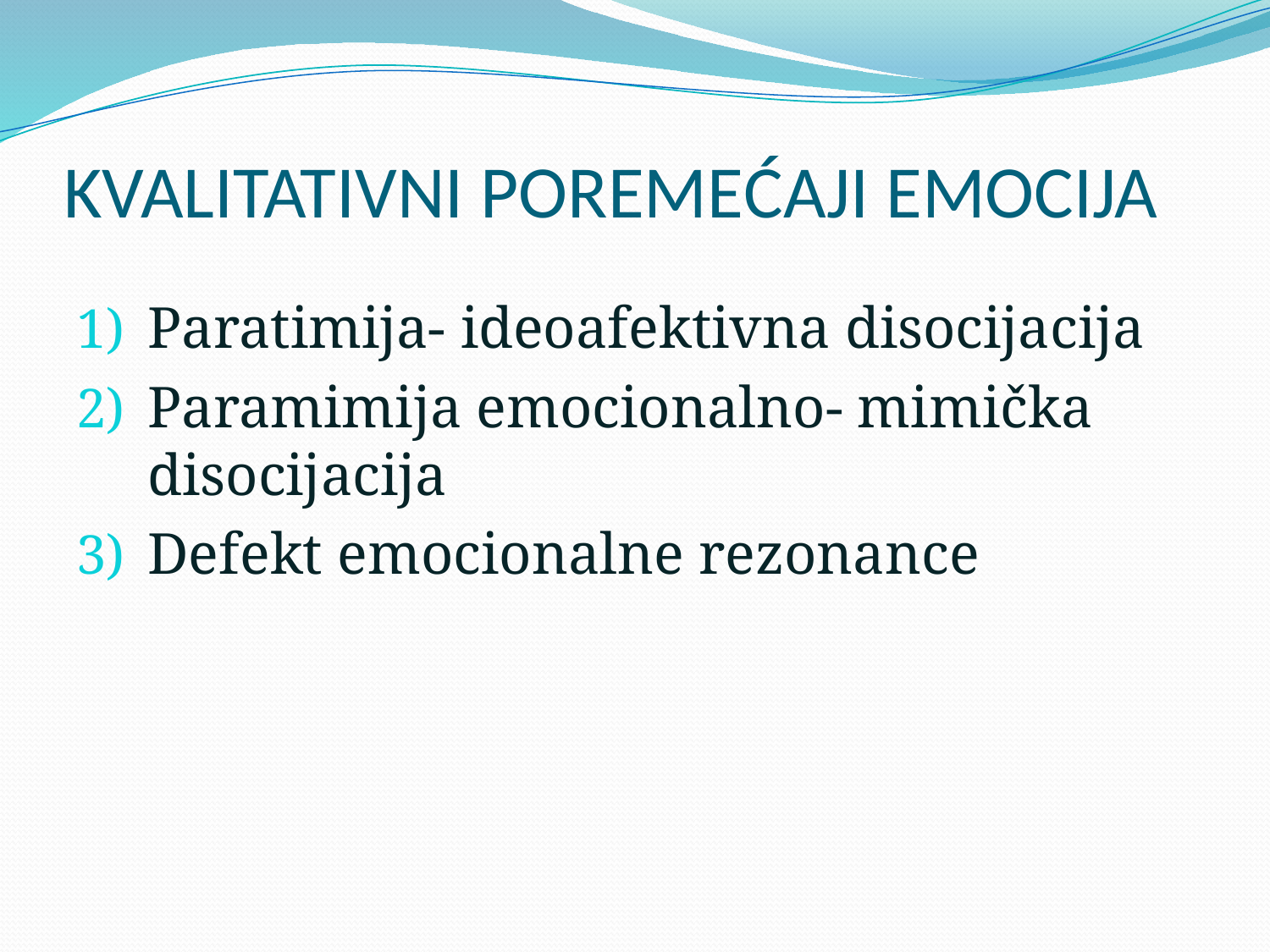

# KVALITATIVNI POREMEĆAJI EMOCIJA
Paratimija- ideoafektivna disocijacija
Paramimija emocionalno- mimička disocijacija
Defekt emocionalne rezonance